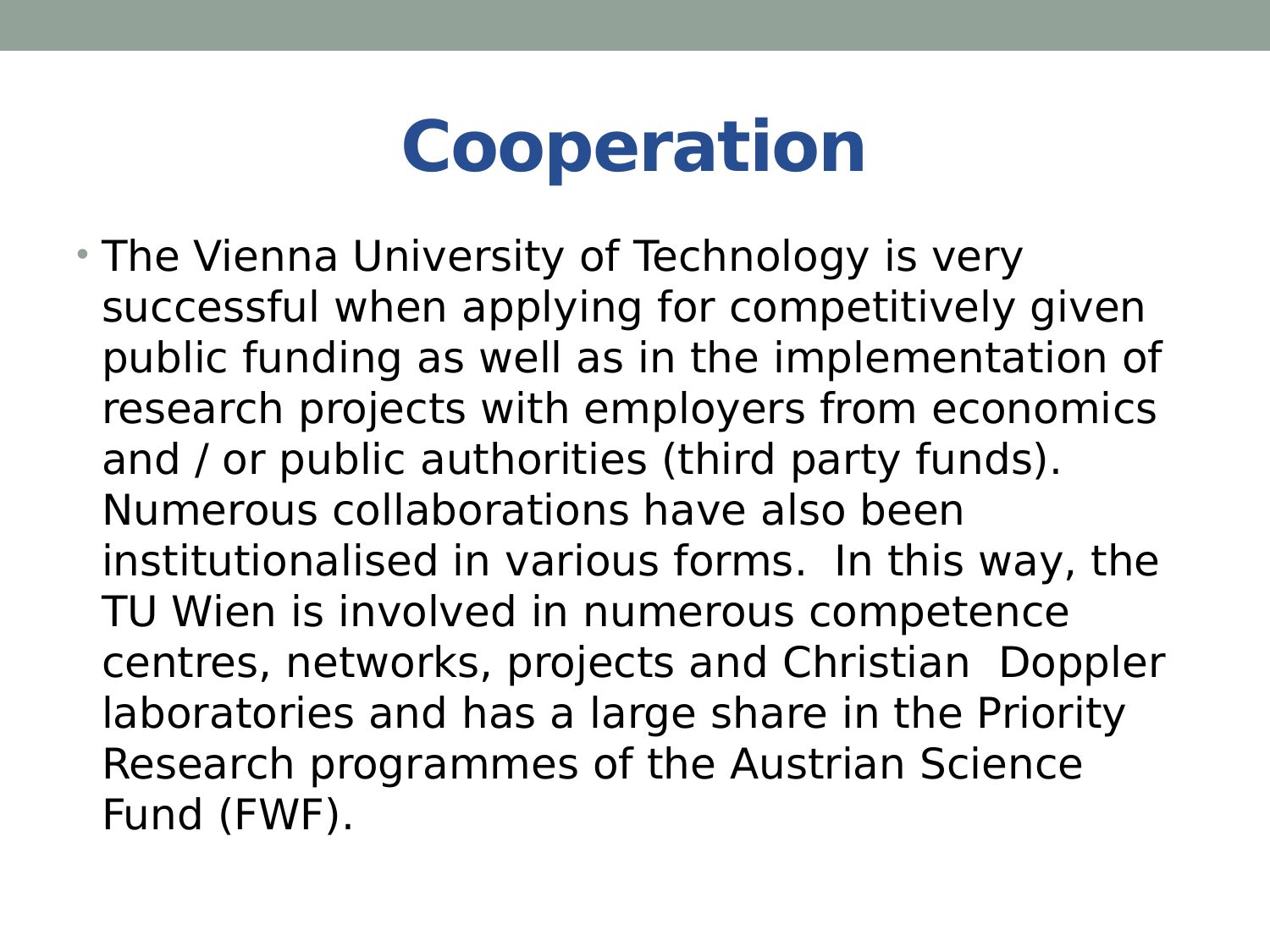

# Cooperation
The Vienna University of Technology is very successful when applying for competitively given public funding as well as in the implementation of research projects with employers from economics and / or public authorities (third party funds). Numerous collaborations have also been institutionalised in various forms.  In this way, the TU Wien is involved in numerous competence centres, networks, projects and Christian  Doppler laboratories and has a large share in the Priority Research programmes of the Austrian Science Fund (FWF).